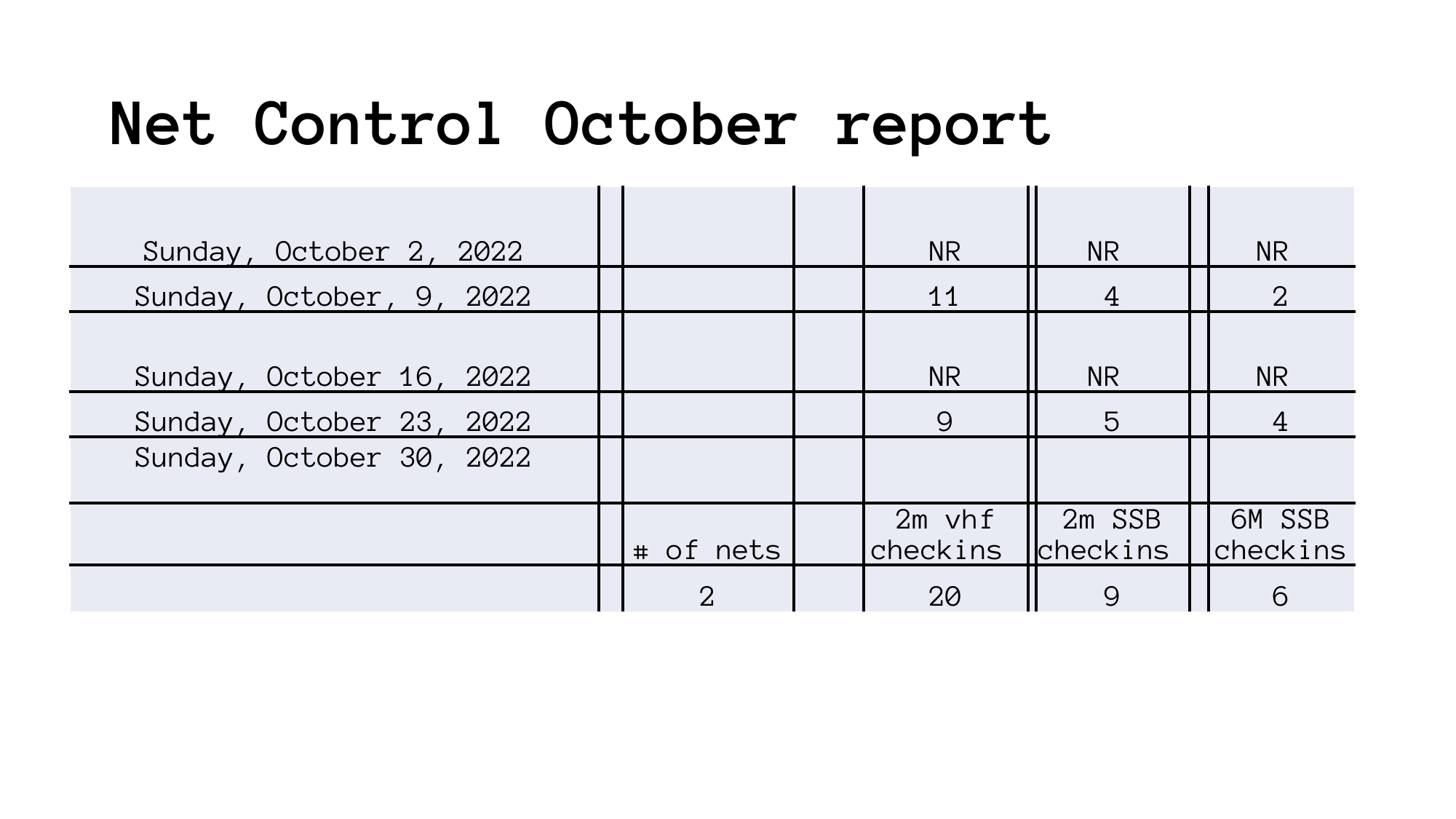

# Net Control October report
| Sunday, October 2, 2022 |  |  |  | NR |  | NR |  | NR |
| --- | --- | --- | --- | --- | --- | --- | --- | --- |
| Sunday, October, 9, 2022 |  |  |  | 11 |  | 4 |  | 2 |
| Sunday, October 16, 2022 |  |  |  | NR |  | NR |  | NR |
| Sunday, October 23, 2022 |  |  |  | 9 |  | 5 |  | 4 |
| Sunday, October 30, 2022 |  |  |  |  |  |  |  |  |
|  |  | # of nets |  | 2m vhf checkins |  | 2m SSB checkins |  | 6M SSB checkins |
|  |  | 2 |  | 20 |  | 9 |  | 6 |